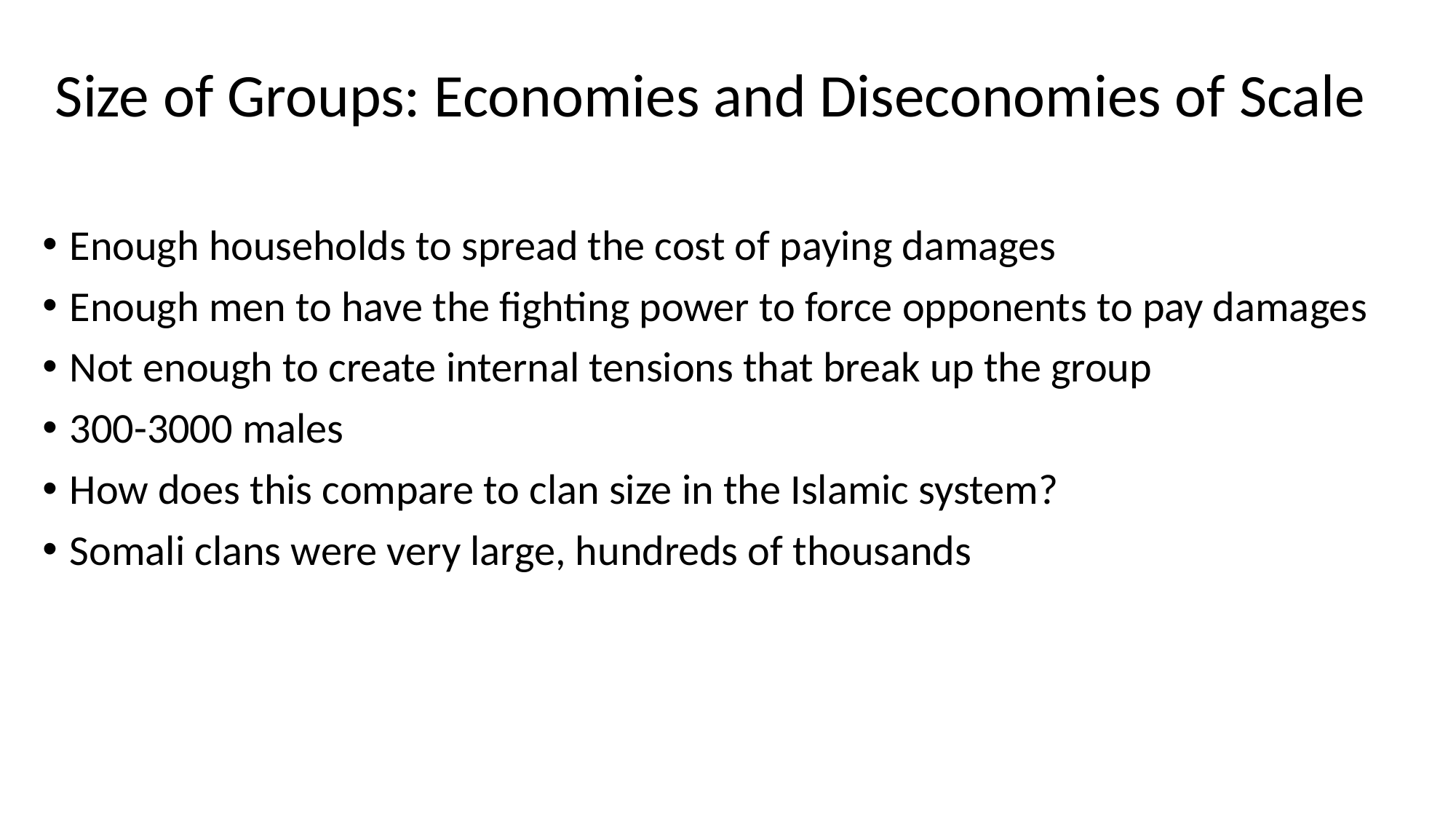

# Size of Groups: Economies and Diseconomies of Scale
Enough households to spread the cost of paying damages
Enough men to have the fighting power to force opponents to pay damages
Not enough to create internal tensions that break up the group
300-3000 males
How does this compare to clan size in the Islamic system?
Somali clans were very large, hundreds of thousands